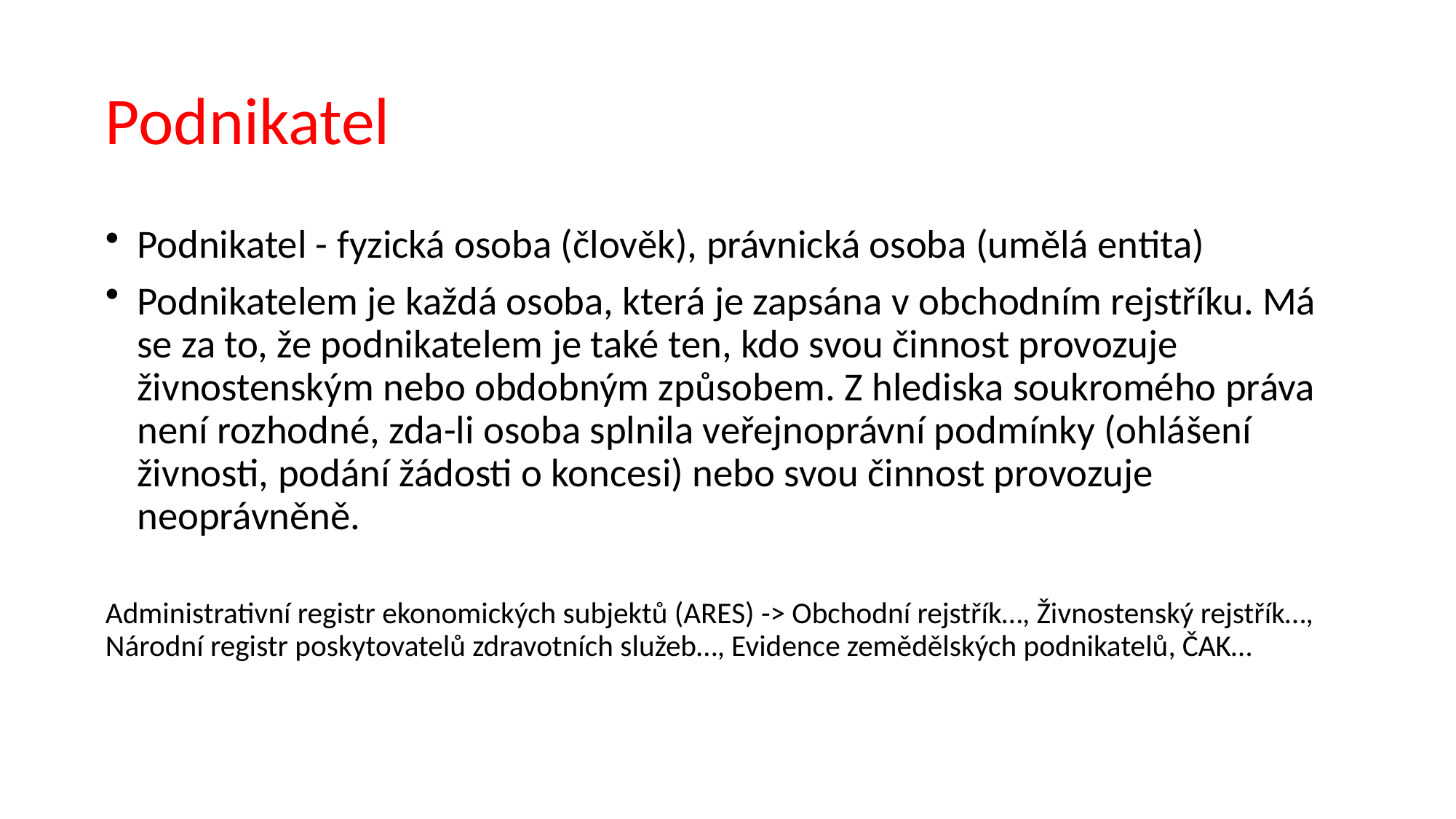

# Podnikatel
Podnikatel - fyzická osoba (člověk), právnická osoba (umělá entita)
Podnikatelem je každá osoba, která je zapsána v obchodním rejstříku. Má se za to, že podnikatelem je také ten, kdo svou činnost provozuje živnostenským nebo obdobným způsobem. Z hlediska soukromého práva není rozhodné, zda-li osoba splnila veřejnoprávní podmínky (ohlášení živnosti, podání žádosti o koncesi) nebo svou činnost provozuje neoprávněně.

Administrativní registr ekonomických subjektů (ARES) -> Obchodní rejstřík…, Živnostenský rejstřík…, Národní registr poskytovatelů zdravotních služeb…, Evidence zemědělských podnikatelů, ČAK…
9